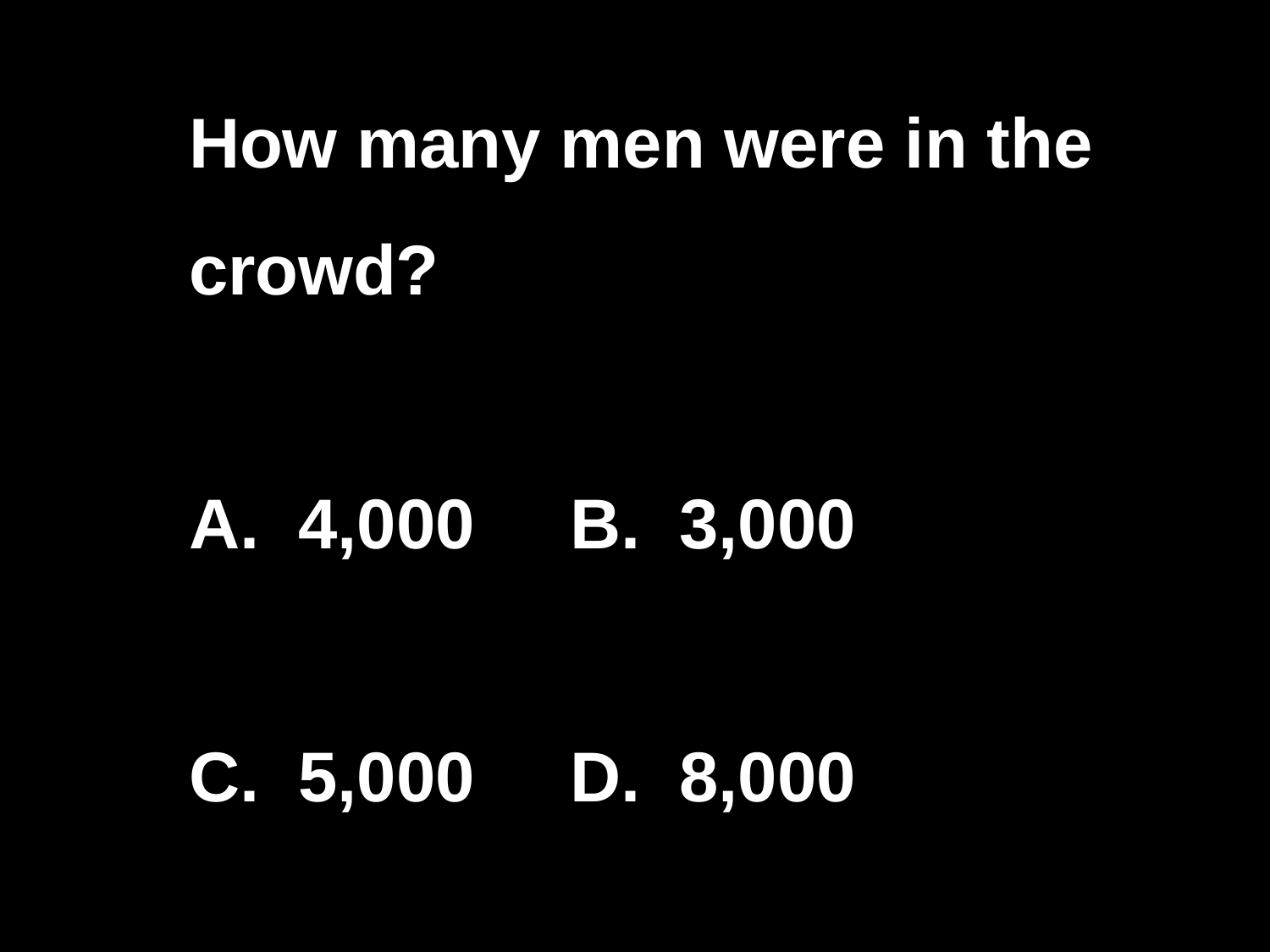

# How many men were in the crowd? A.  4,000	B.  3,000 C.  5,000	D.  8,000